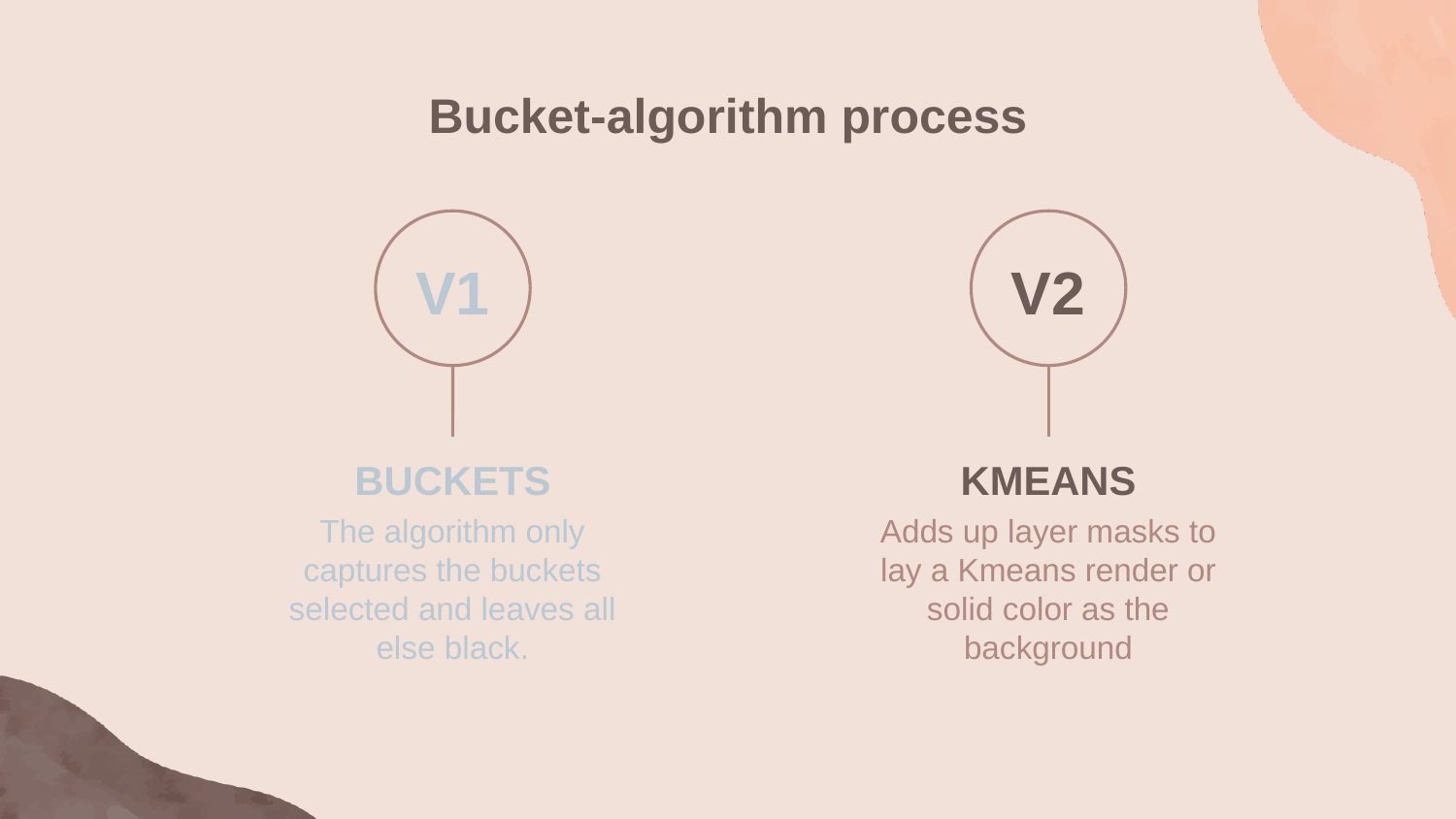

Bucket-algorithm process

V1
V2
# BUCKETS
KMEANS
Adds up layer masks to lay a Kmeans render or solid color as the background
The algorithm only captures the buckets selected and leaves all else black.